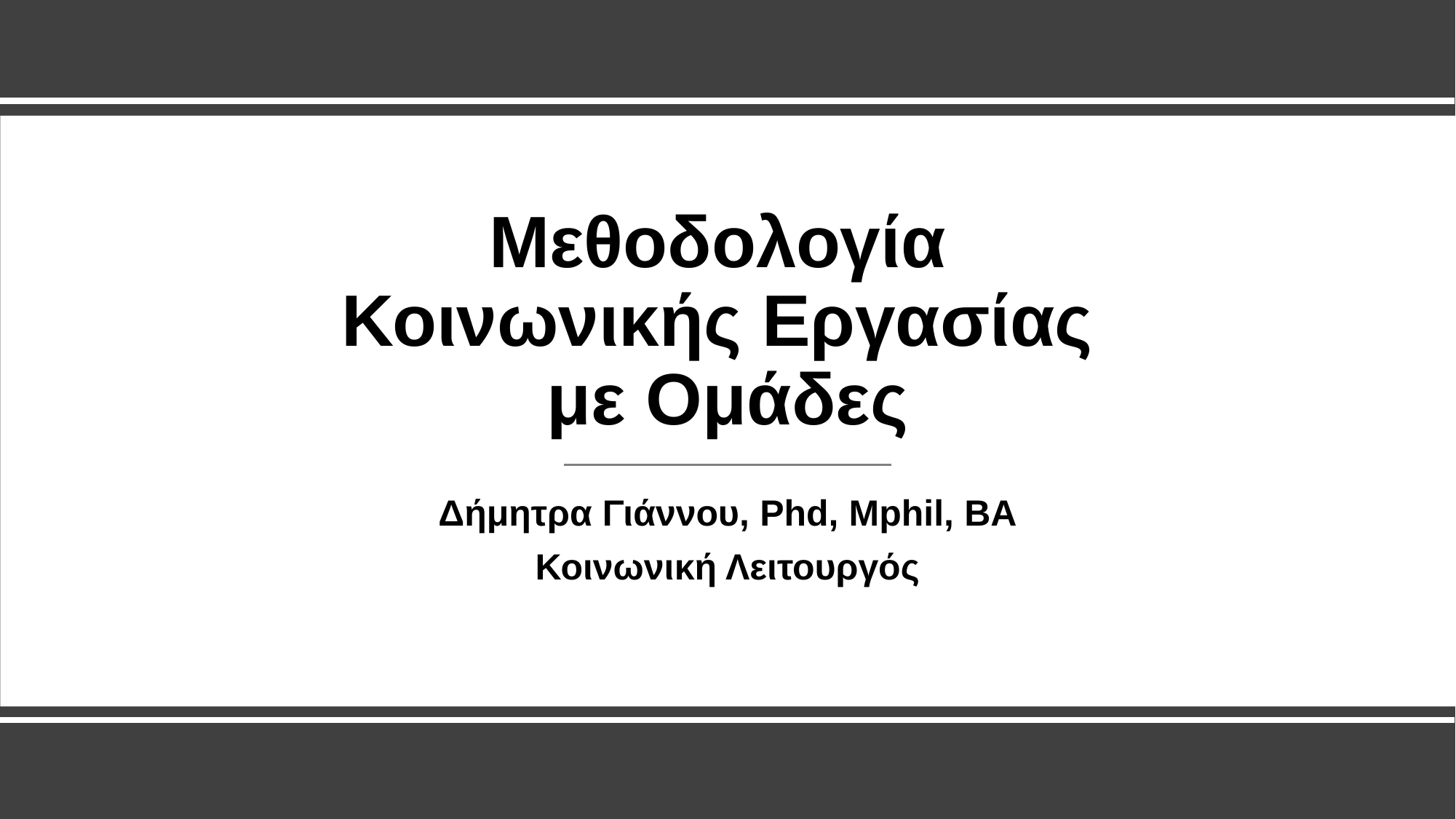

# Μεθοδολογία Κοινωνικής Εργασίας με Ομάδες
Δήμητρα Γιάννου, Phd, Mphil, BA
Κοινωνική Λειτουργός